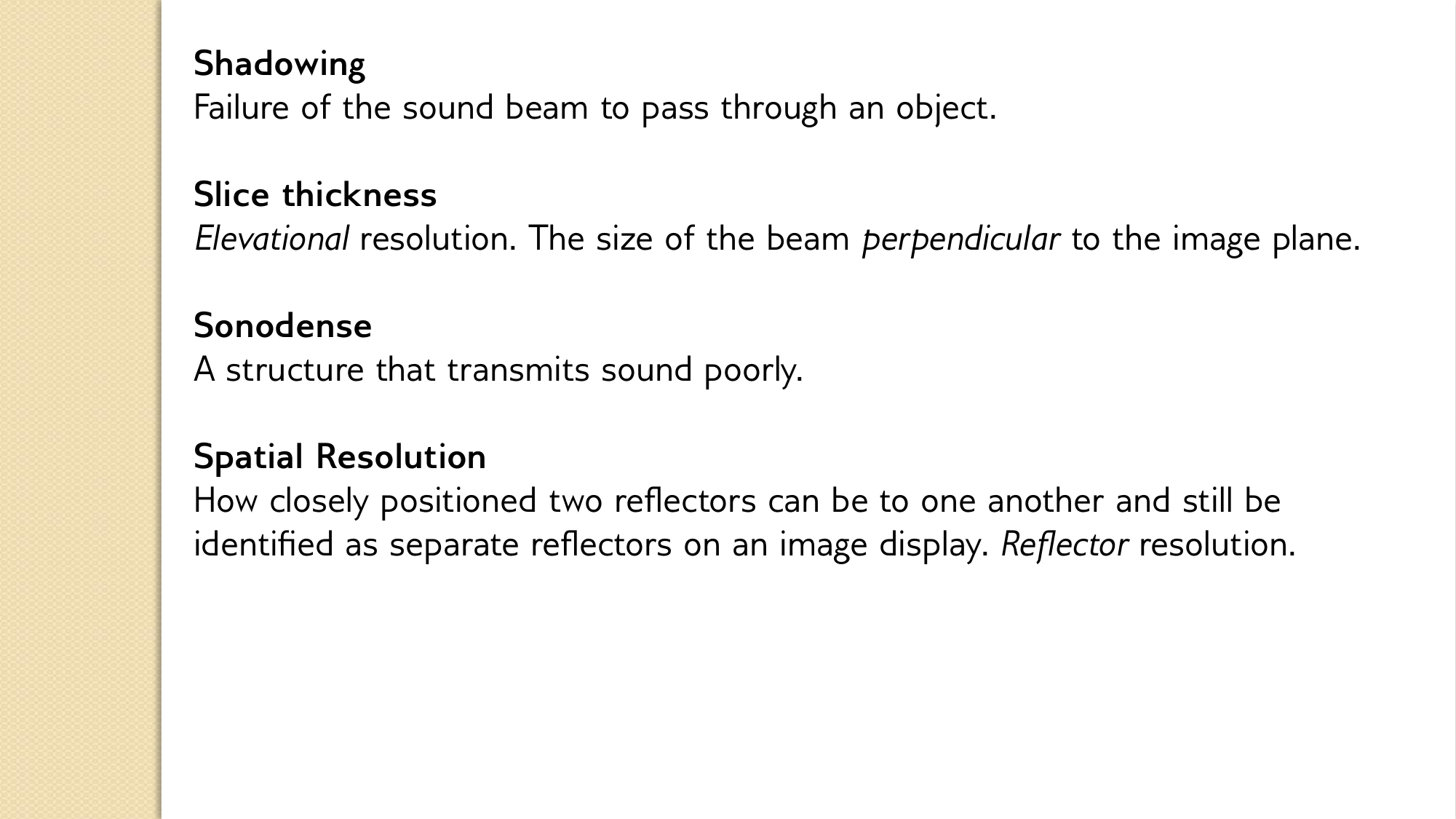

Shadowing
Failure of the sound beam to pass through an object.

Slice thickness
Elevational resolution. The size of the beam perpendicular to the image plane.

Sonodense
A structure that transmits sound poorly.

Spatial Resolution
How closely positioned two reflectors can be to one another and still be identified as separate reflectors on an image display. Reflector resolution.